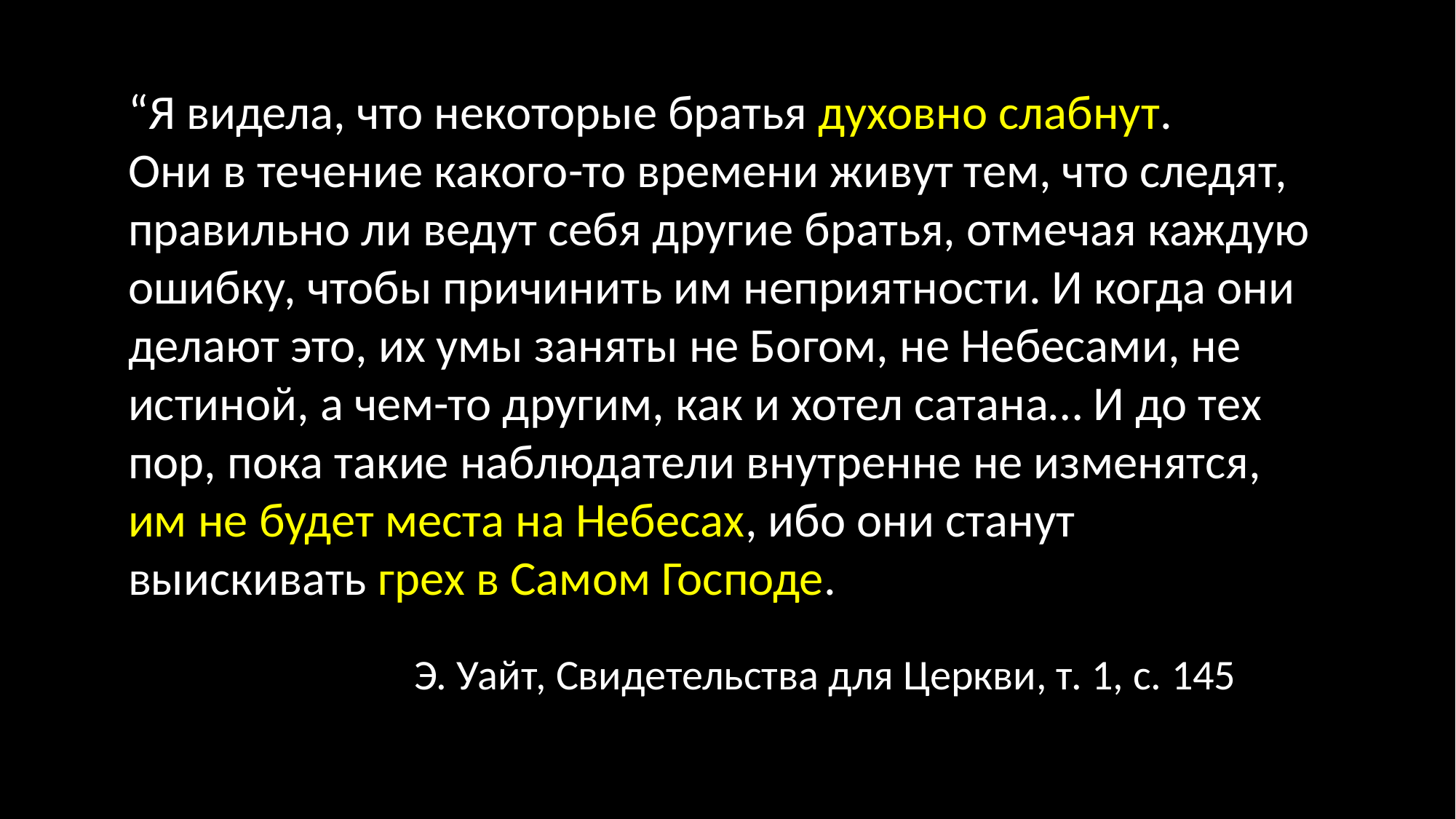

“Я видела, что некоторые братья духовно слабнут.
Они в течение какого-то времени живут тем, что следят, правильно ли ведут себя другие братья, отмечая каждую ошибку, чтобы причинить им неприятности. И когда они делают это, их умы заняты не Богом, не Небесами, не истиной, а чем-то другим, как и хотел сатана… И до тех пор, пока такие наблюдатели внутренне не изменятся, им не будет места на Небесах, ибо они станут выискивать грех в Самом Господе.

Э. Уайт, Свидетельства для Церкви, т. 1, с. 145